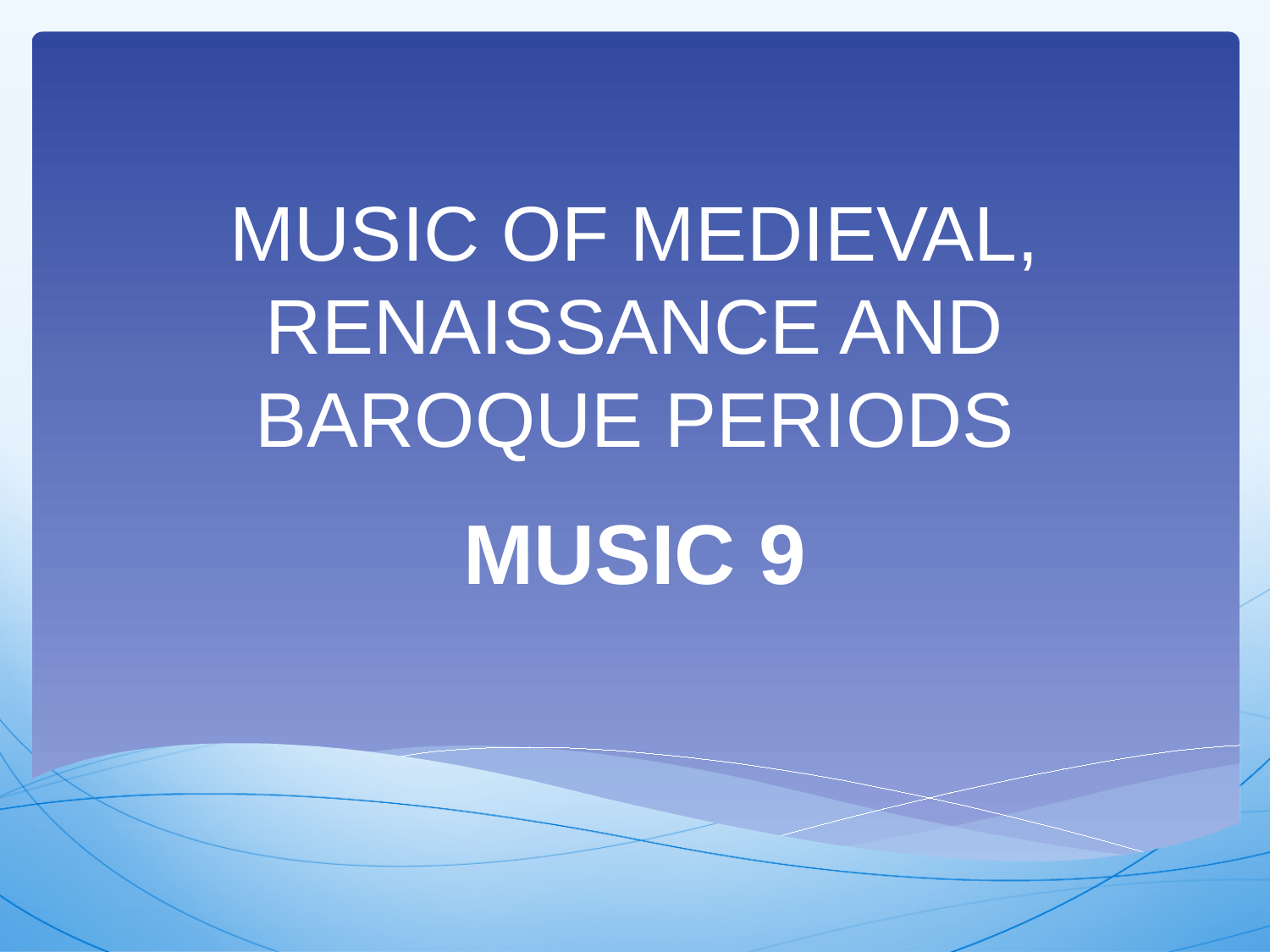

# MUSIC OF MEDIEVAL, RENAISSANCE AND BAROQUE PERIODS
MUSIC 9